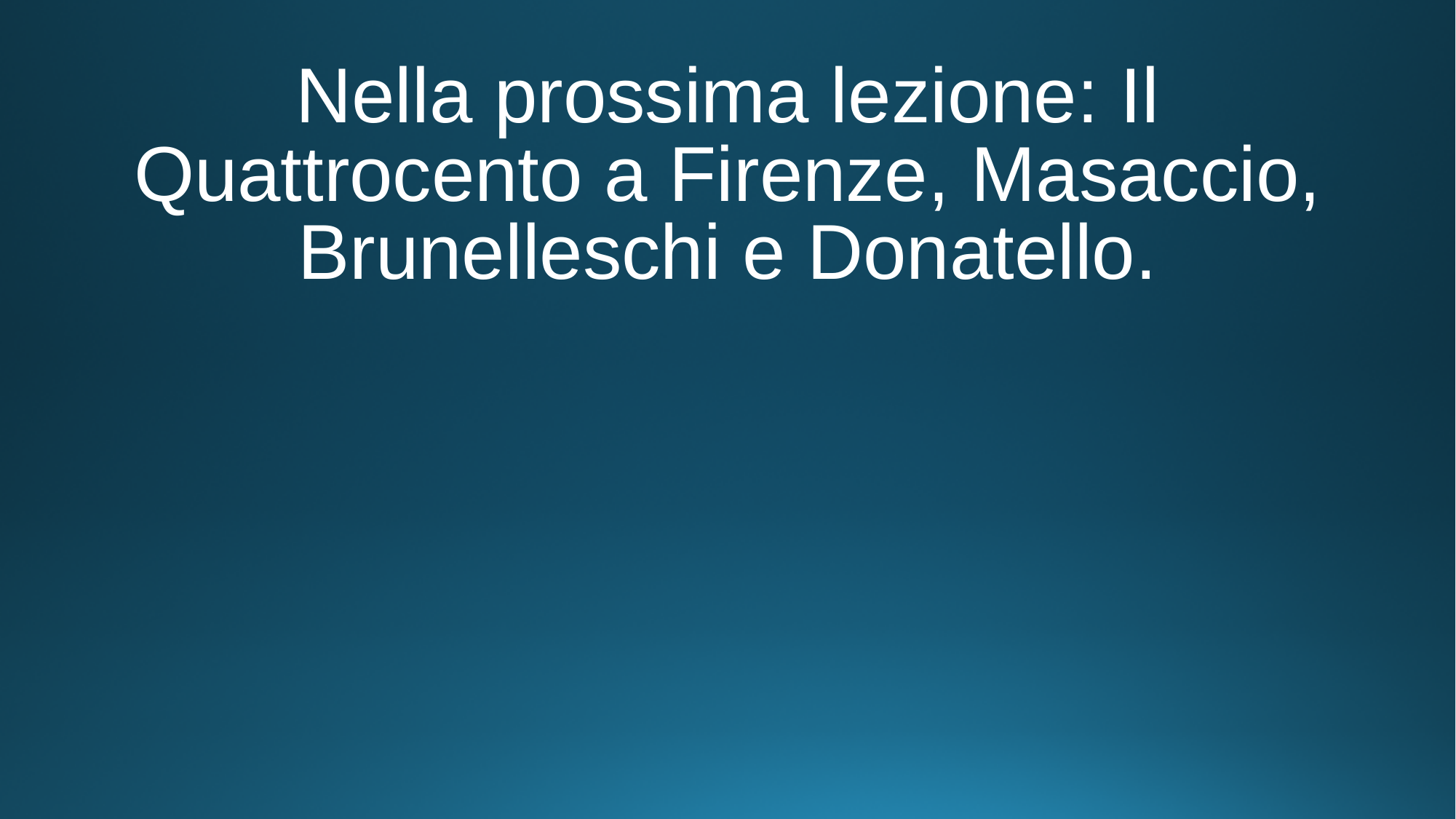

# Nella prossima lezione: Il Quattrocento a Firenze, Masaccio, Brunelleschi e Donatello.